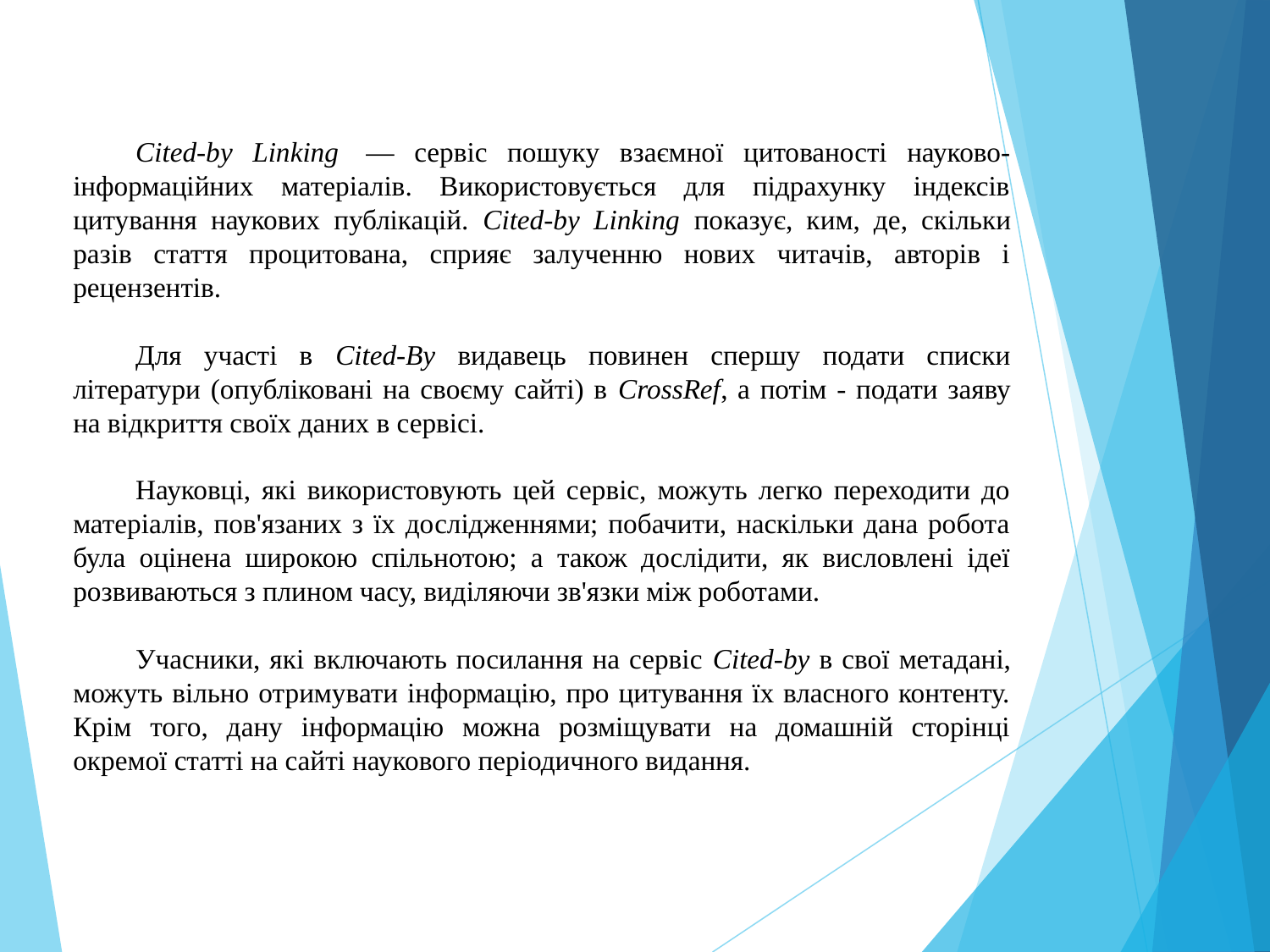

Cited-by Linking  — сервіс пошуку взаємної цитованості науково-інформаційних матеріалів. Використовується для підрахунку індексів цитування наукових публікацій. Cited-by Linking показує, ким, де, скільки разів стаття процитована, сприяє залученню нових читачів, авторів і рецензентів.

Для участі в Cited-By видавець повинен спершу подати списки літератури (опубліковані на своєму сайті) в CrossRef, а потім - подати заяву на відкриття своїх даних в сервісі.

Науковці, які використовують цей сервіс, можуть легко переходити до матеріалів, пов'язаних з їх дослідженнями; побачити, наскільки дана робота була оцінена широкою спільнотою; а також дослідити, як висловлені ідеї розвиваються з плином часу, виділяючи зв'язки між роботами.

Учасники, які включають посилання на сервіс Cited-by в свої метадані, можуть вільно отримувати інформацію, про цитування їх власного контенту. Крім того, дану інформацію можна розміщувати на домашній сторінці окремої статті на сайті наукового періодичного видання.